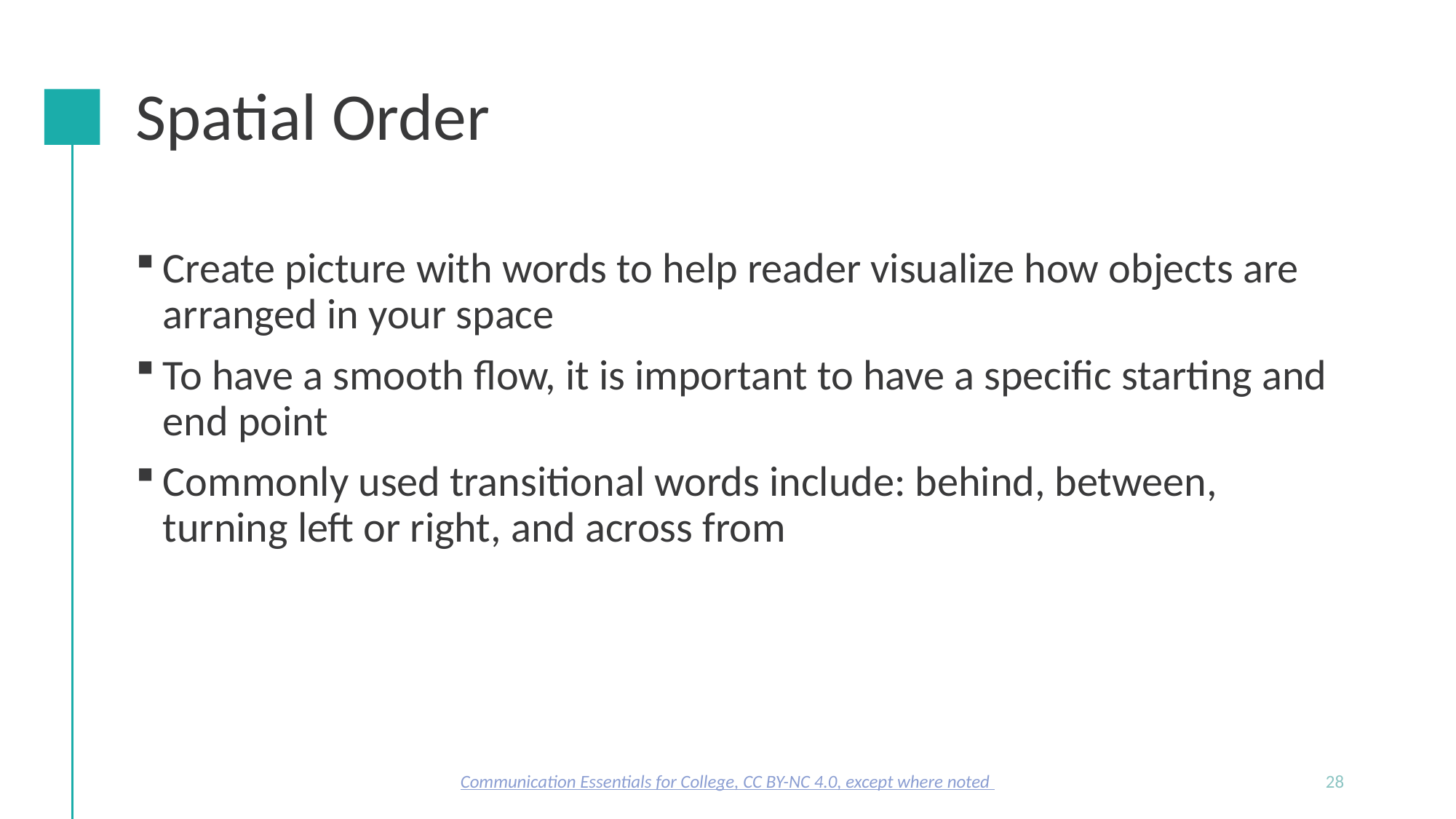

# Spatial Order
Create picture with words to help reader visualize how objects are arranged in your space
To have a smooth flow, it is important to have a specific starting and end point
Commonly used transitional words include: behind, between, turning left or right, and across from

Communication Essentials for College, CC BY-NC 4.0, except where noted
28